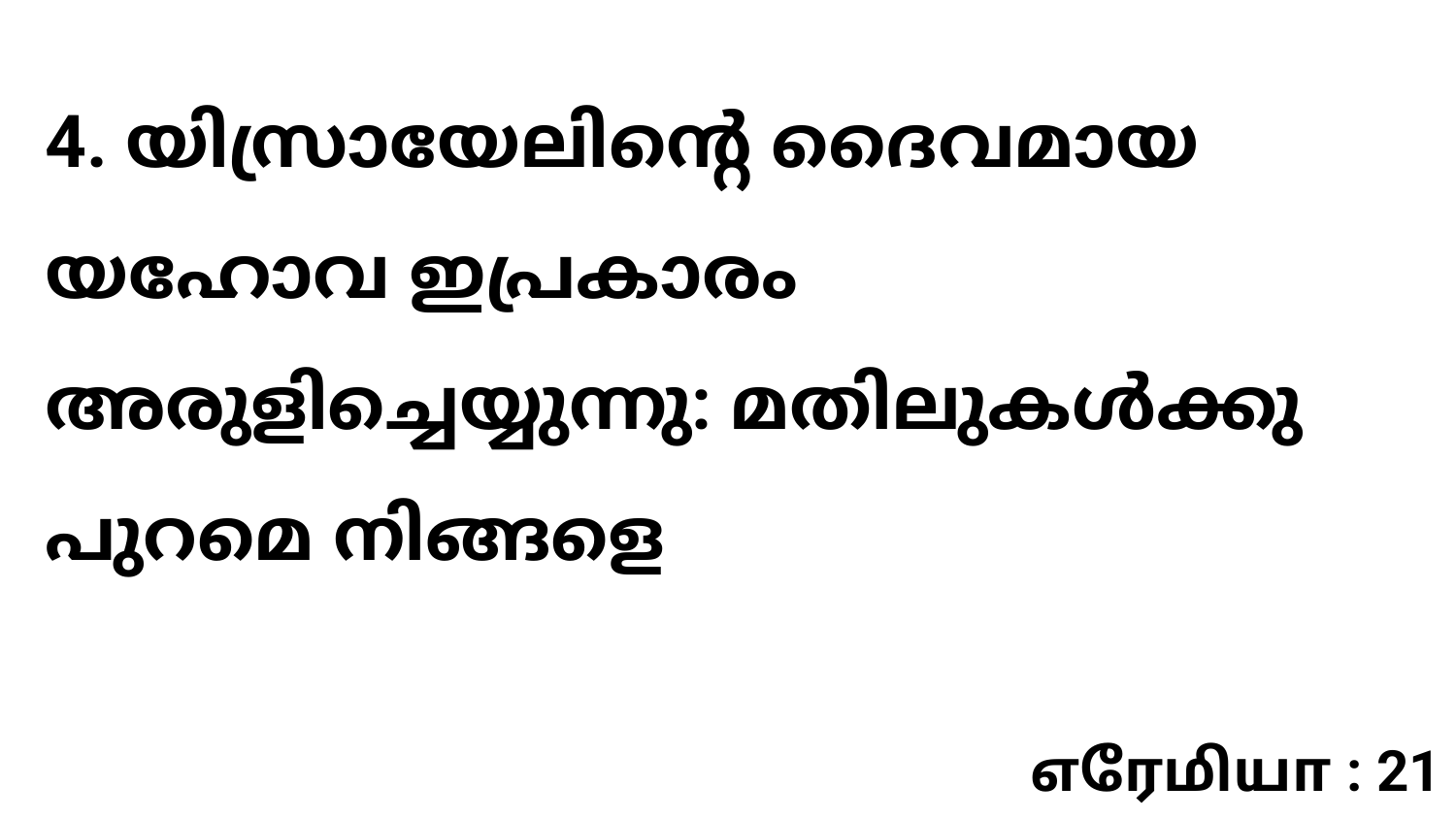

4. യിസ്രായേലിന്റെ ദൈവമായ യഹോവ ഇപ്രകാരം അരുളിച്ചെയ്യുന്നു: മതിലുകൾക്കു പുറമെ നിങ്ങളെ
எரேமியா : 21